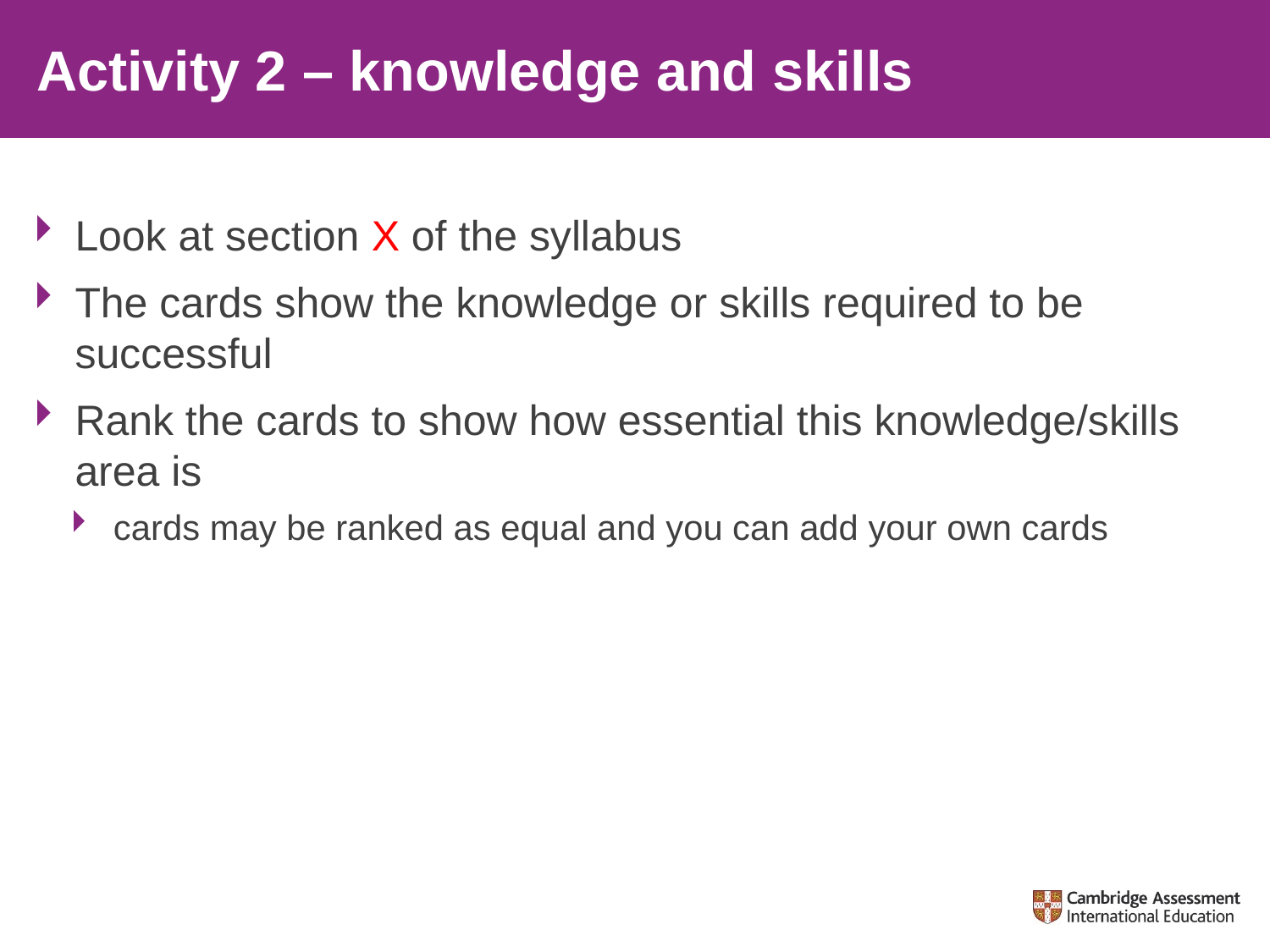

# Activity 2 – knowledge and skills
Look at section X of the syllabus
The cards show the knowledge or skills required to be successful
Rank the cards to show how essential this knowledge/skills area is
cards may be ranked as equal and you can add your own cards